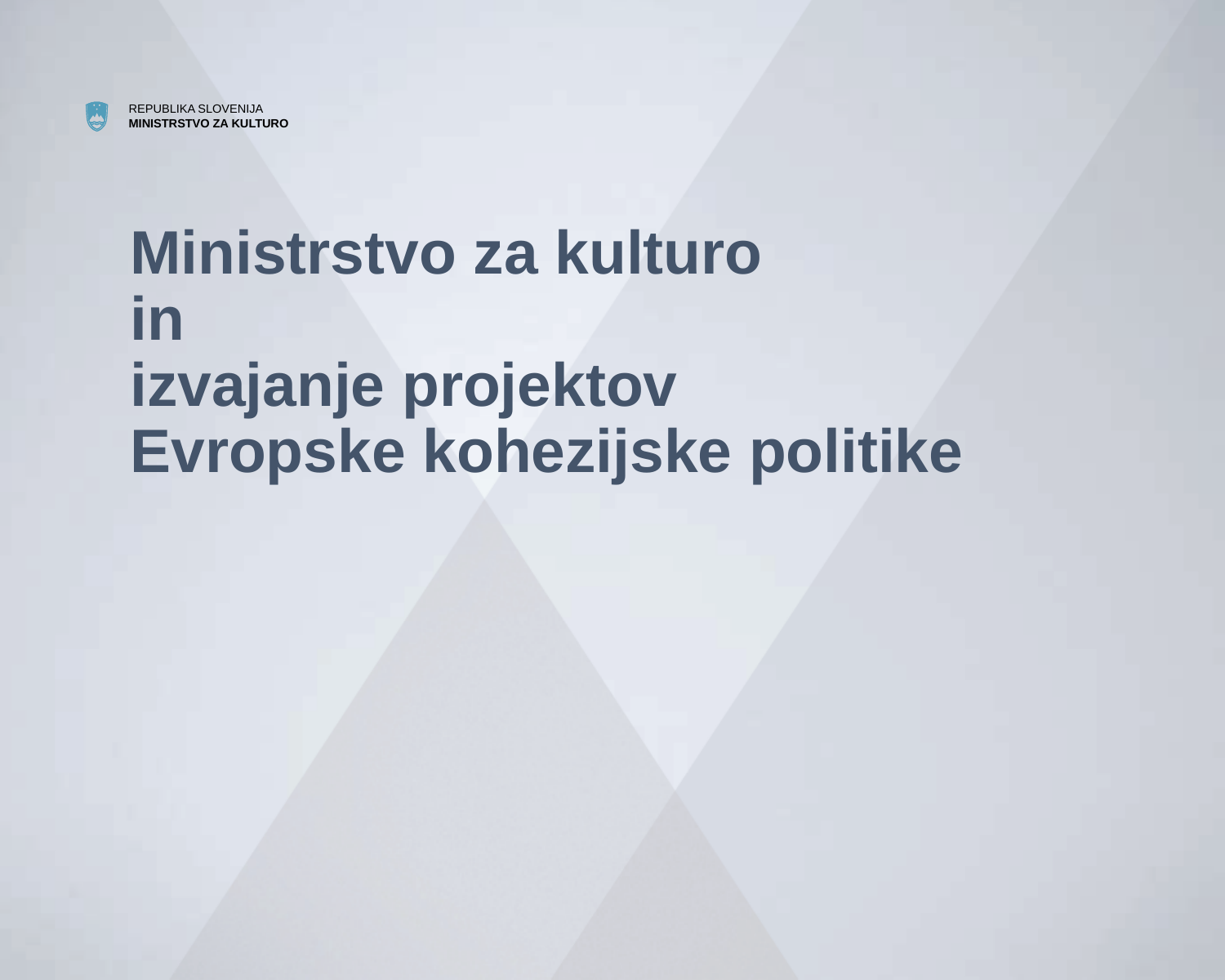

# Ministrstvo za kulturo in izvajanje projektov Evropske kohezijske politike